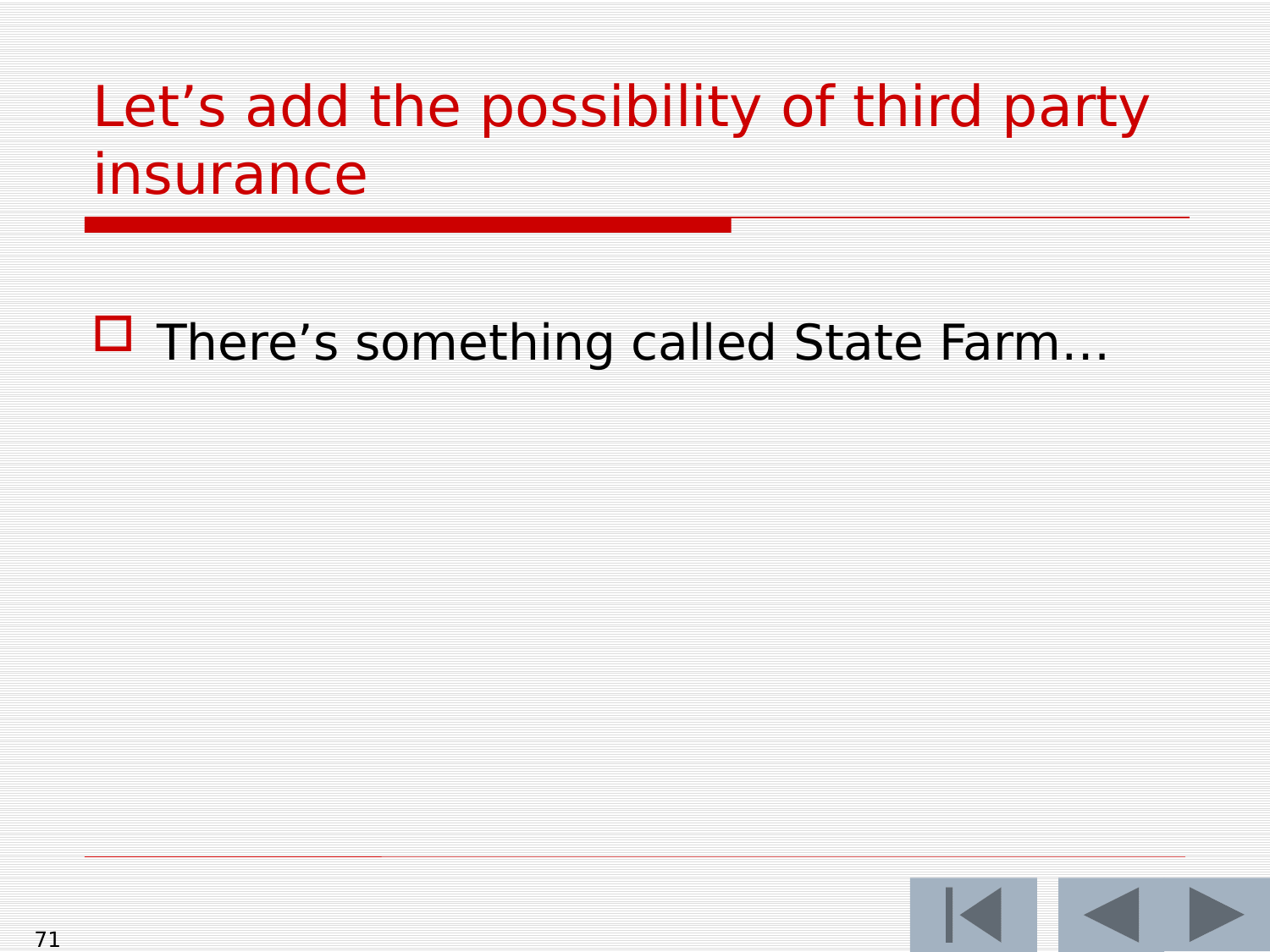

# Let’s add the possibility of third party insurance

There’s something called State Farm…

71